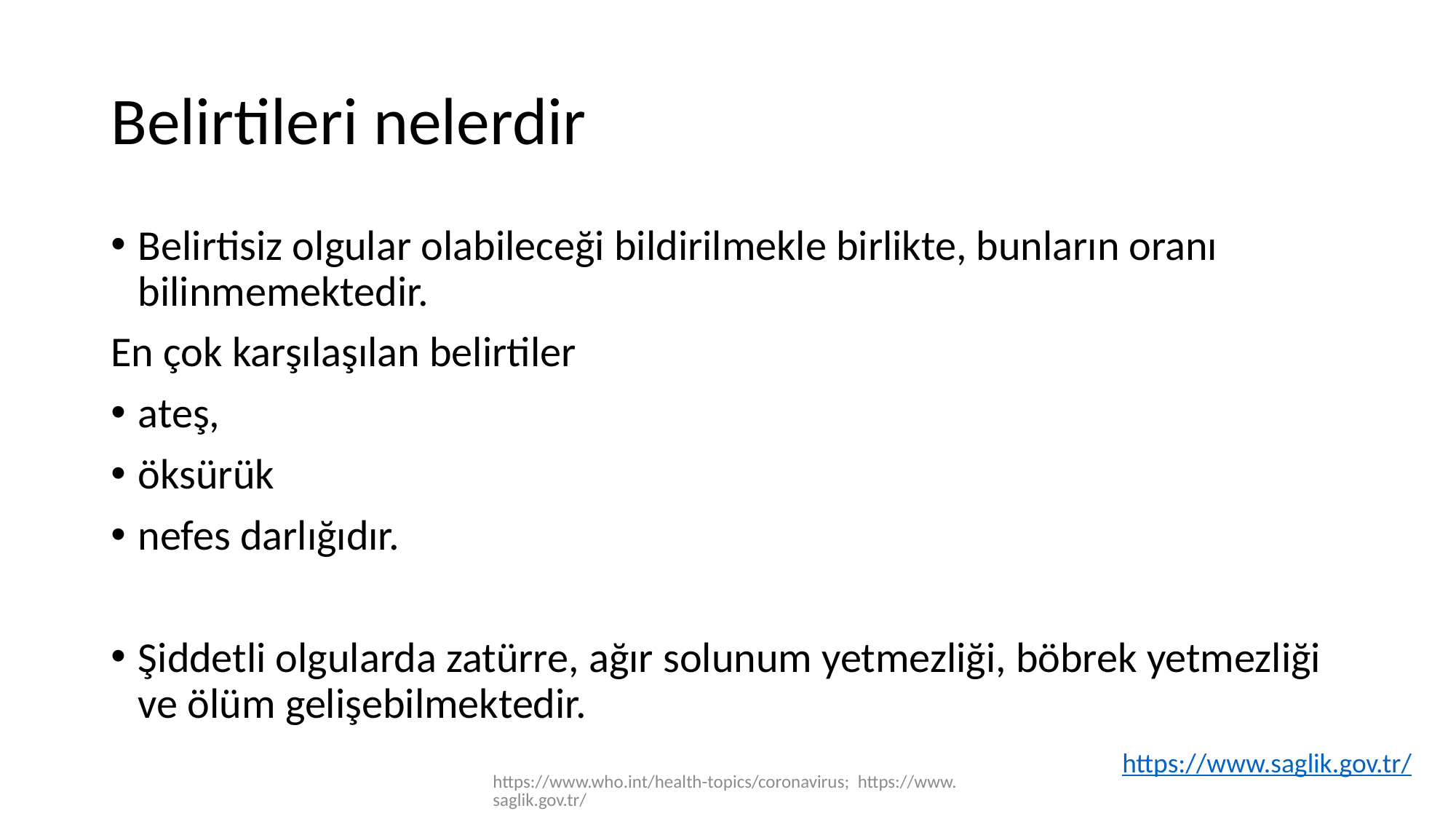

# Belirtileri nelerdir
Belirtisiz olgular olabileceği bildirilmekle birlikte, bunların oranı bilinmemektedir.
En çok karşılaşılan belirtiler
ateş,
öksürük
nefes darlığıdır.

Şiddetli olgularda zatürre, ağır solunum yetmezliği, böbrek yetmezliği ve ölüm gelişebilmektedir.
https://www.saglik.gov.tr/
https://www.who.int/health-topics/coronavirus;  https://www.saglik.gov.tr/